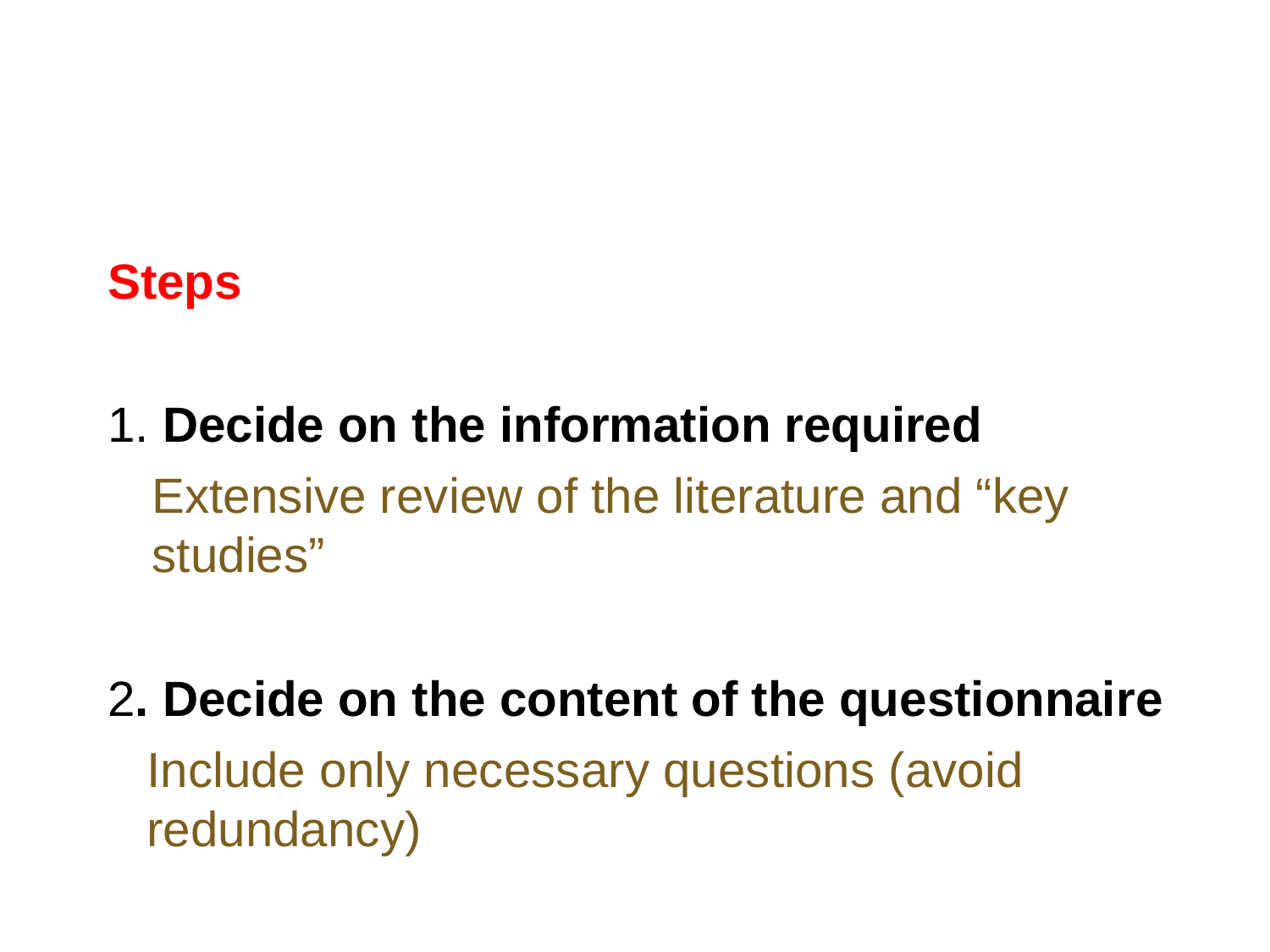

Steps

1. Decide on the information required
	Extensive review of the literature and “key studies”

2. Decide on the content of the questionnaire
Include only necessary questions (avoid redundancy)